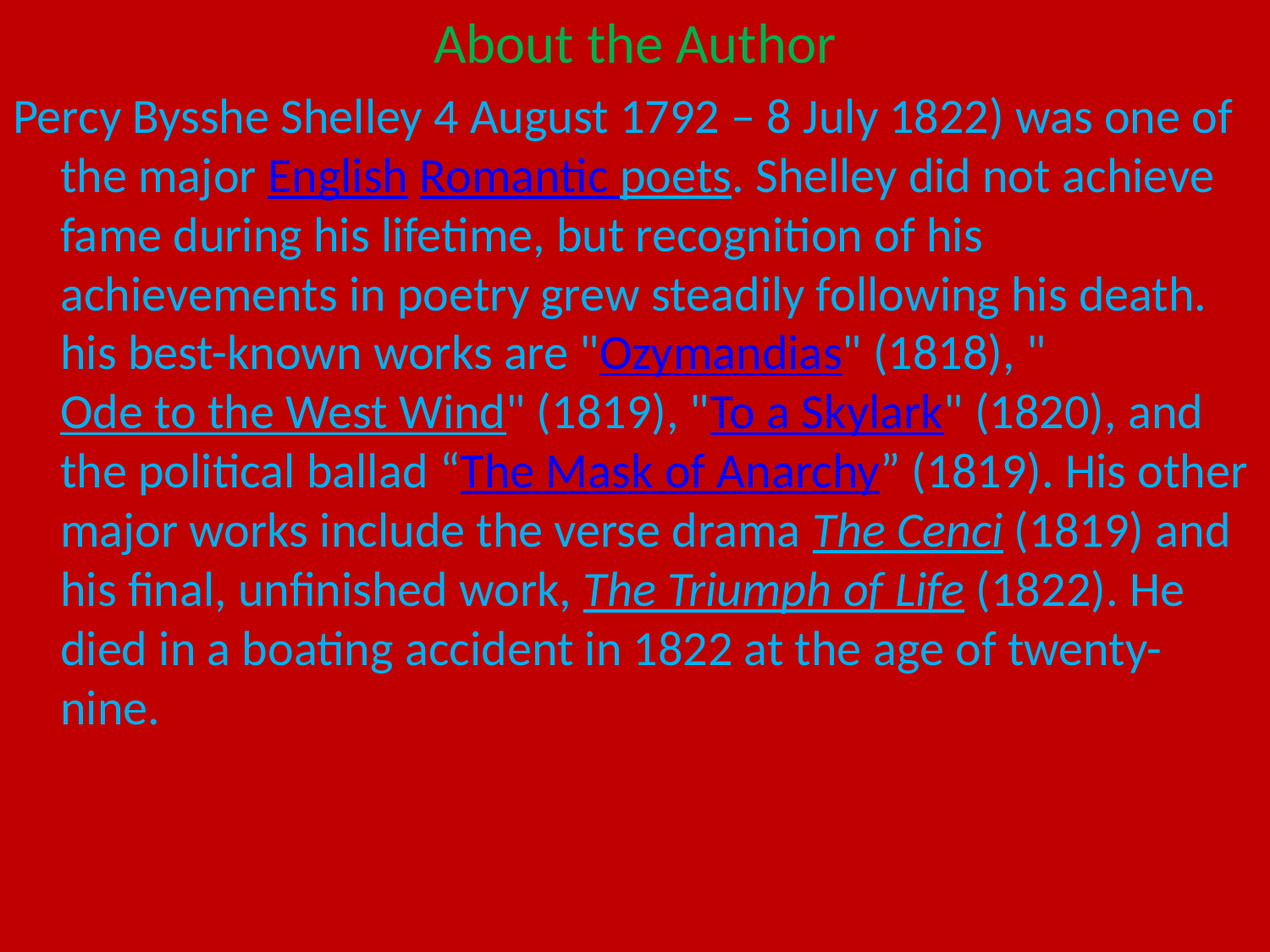

About the Author
Percy Bysshe Shelley 4 August 1792 – 8 July 1822) was one of the major English Romantic poets. Shelley did not achieve fame during his lifetime, but recognition of his achievements in poetry grew steadily following his death. his best-known works are "Ozymandias" (1818), "Ode to the West Wind" (1819), "To a Skylark" (1820), and the political ballad “The Mask of Anarchy” (1819). His other major works include the verse drama The Cenci (1819) and  his final, unfinished work, The Triumph of Life (1822). He died in a boating accident in 1822 at the age of twenty-nine.